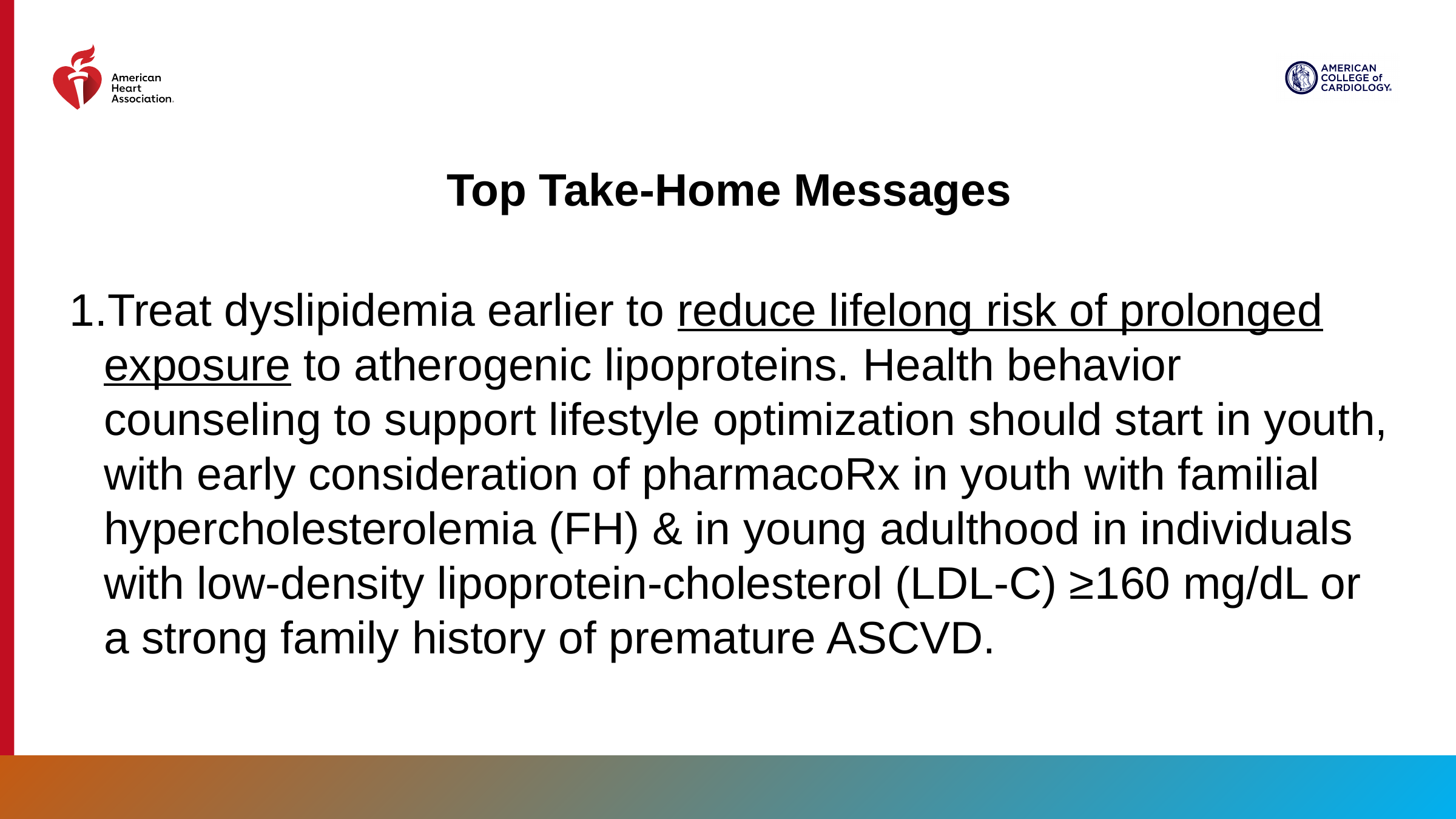

Top Take-Home Messages
Treat dyslipidemia earlier to reduce lifelong risk of prolonged exposure to atherogenic lipoproteins. Health behavior counseling to support lifestyle optimization should start in youth, with early consideration of pharmacoRx in youth with familial hypercholesterolemia (FH) & in young adulthood in individuals with low-density lipoprotein-cholesterol (LDL-C) ≥160 mg/dL or a strong family history of premature ASCVD.